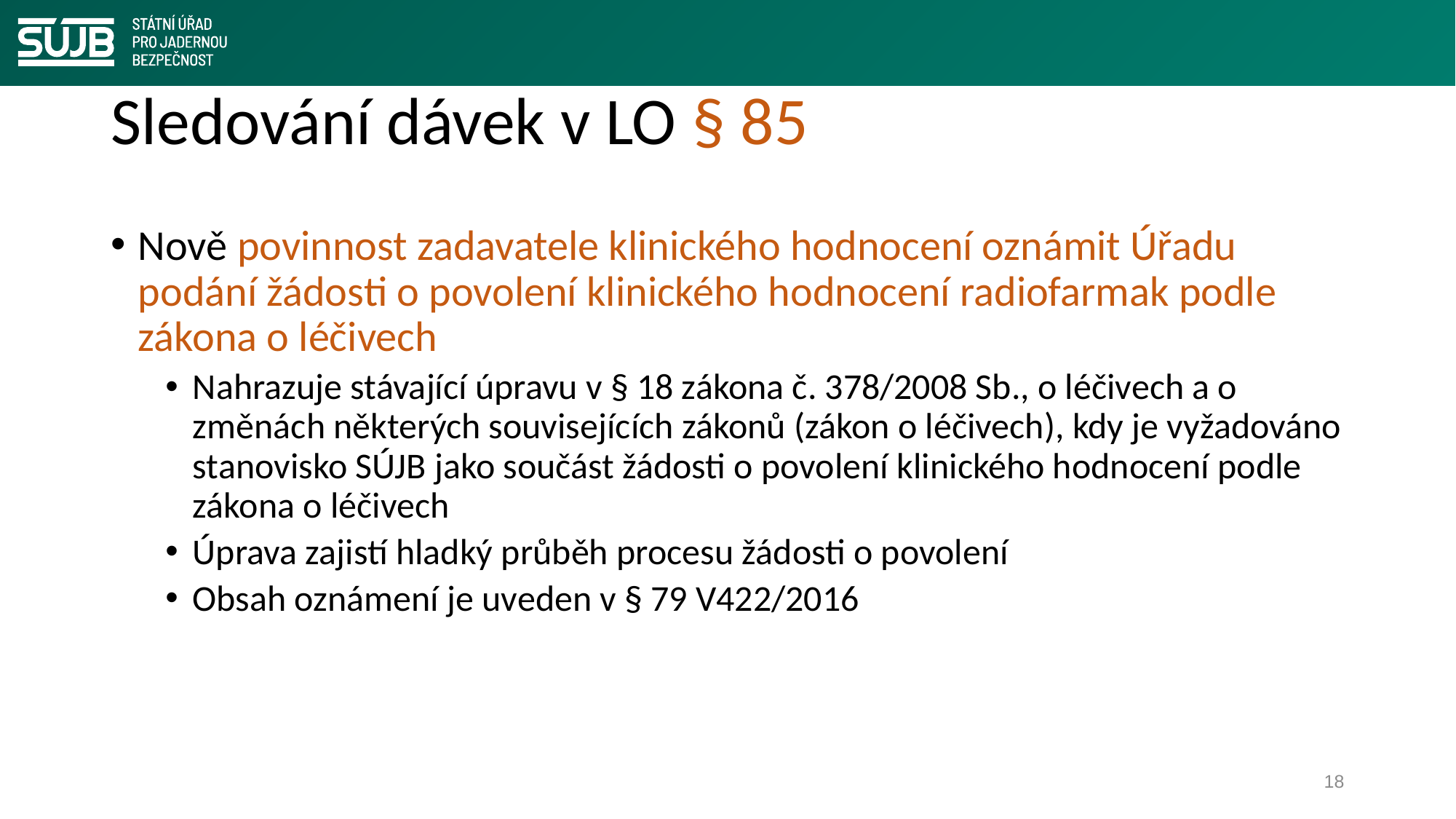

# Sledování dávek v LO § 85
Nově povinnost zadavatele klinického hodnocení oznámit Úřadu podání žádosti o povolení klinického hodnocení radiofarmak podle zákona o léčivech
Nahrazuje stávající úpravu v § 18 zákona č. 378/2008 Sb., o léčivech a o změnách některých souvisejících zákonů (zákon o léčivech), kdy je vyžadováno stanovisko SÚJB jako součást žádosti o povolení klinického hodnocení podle zákona o léčivech
Úprava zajistí hladký průběh procesu žádosti o povolení
Obsah oznámení je uveden v § 79 V422/2016
18